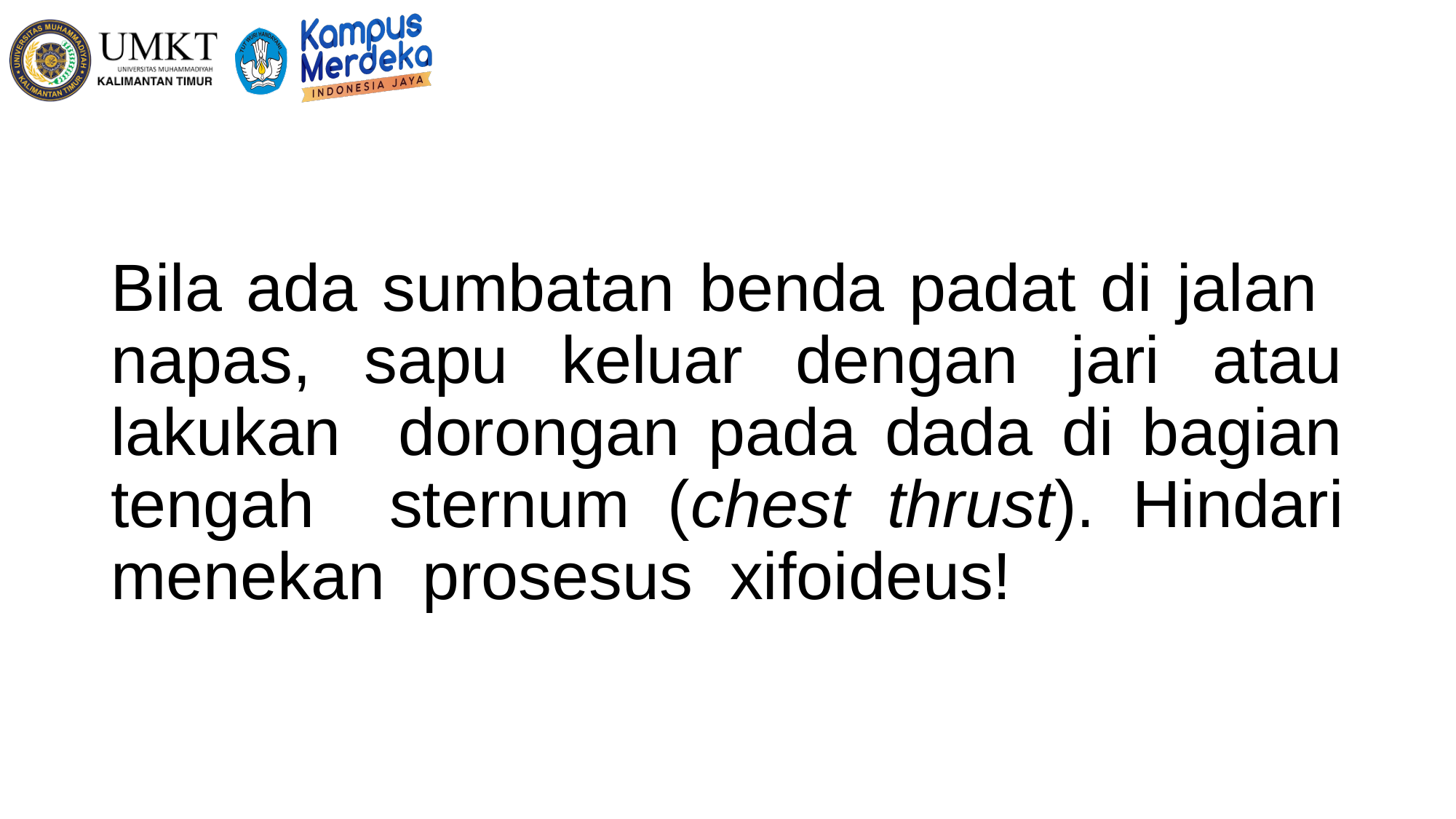

# Bila ada sumbatan benda padat di jalan  napas, sapu keluar dengan jari atau lakukan  dorongan pada dada di bagian tengah  sternum (chest thrust). Hindari menekan  prosesus  xifoideus!